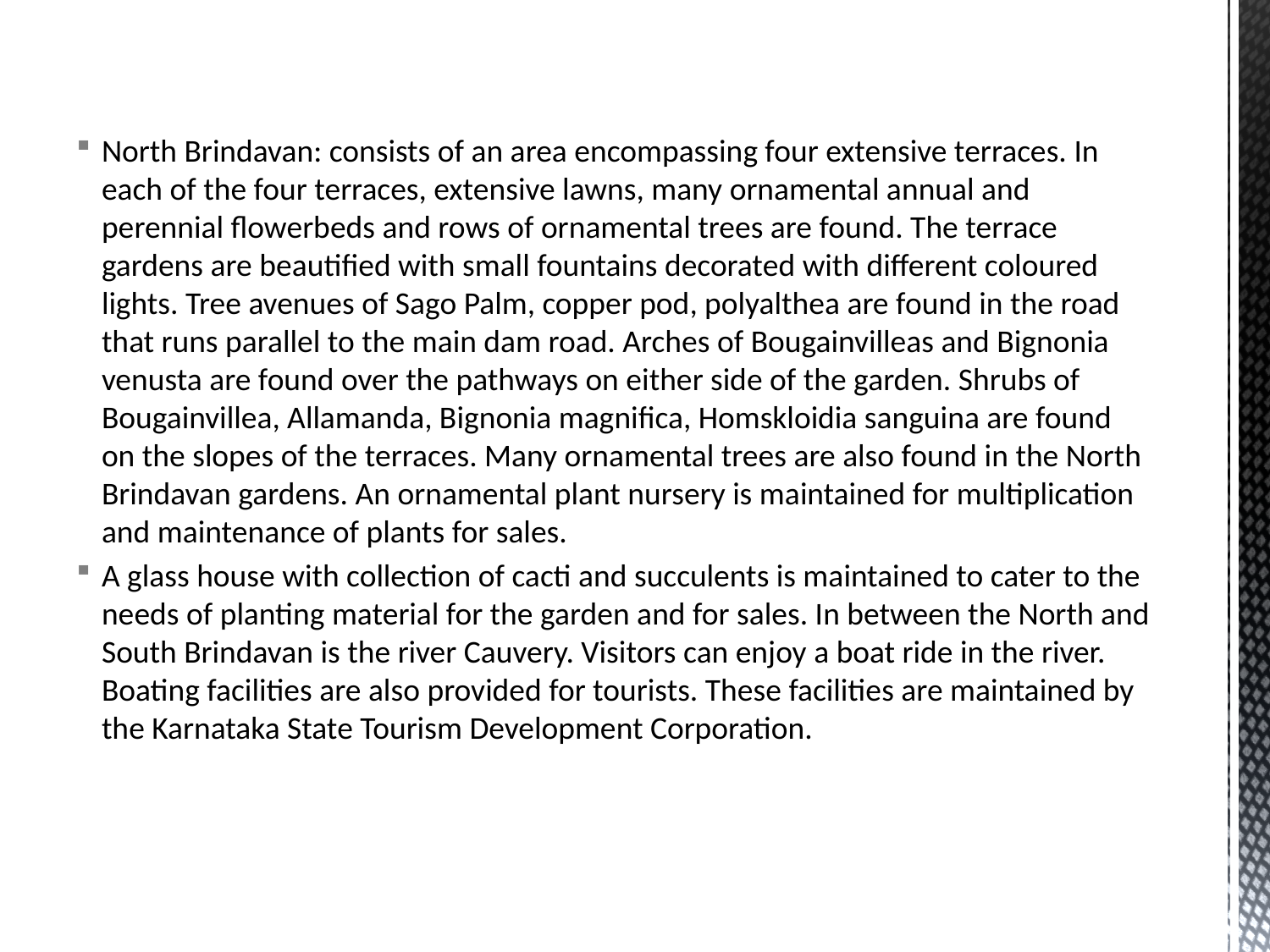

North Brindavan: consists of an area encompassing four extensive terraces. In each of the four terraces, extensive lawns, many ornamental annual and perennial flowerbeds and rows of ornamental trees are found. The terrace gardens are beautified with small fountains decorated with different coloured lights. Tree avenues of Sago Palm, copper pod, polyalthea are found in the road that runs parallel to the main dam road. Arches of Bougainvilleas and Bignonia venusta are found over the pathways on either side of the garden. Shrubs of Bougainvillea, Allamanda, Bignonia magnifica, Homskloidia sanguina are found on the slopes of the terraces. Many ornamental trees are also found in the North Brindavan gardens. An ornamental plant nursery is maintained for multiplication and maintenance of plants for sales.
A glass house with collection of cacti and succulents is maintained to cater to the needs of planting material for the garden and for sales. In between the North and South Brindavan is the river Cauvery. Visitors can enjoy a boat ride in the river. Boating facilities are also provided for tourists. These facilities are maintained by the Karnataka State Tourism Development Corporation.